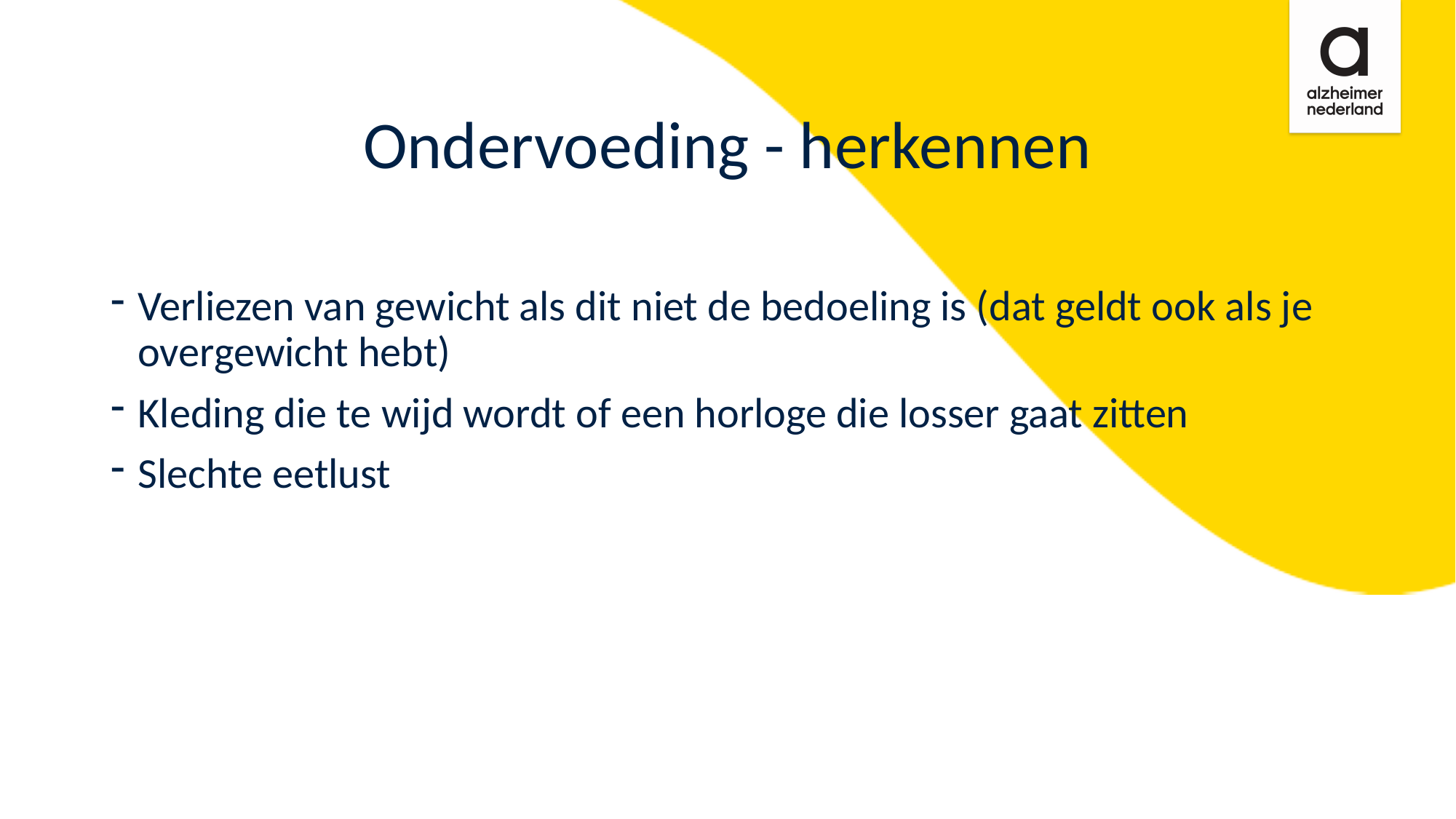

Ondervoeding - herkennen
Verliezen van gewicht als dit niet de bedoeling is (dat geldt ook als je overgewicht hebt)
Kleding die te wijd wordt of een horloge die losser gaat zitten
Slechte eetlust